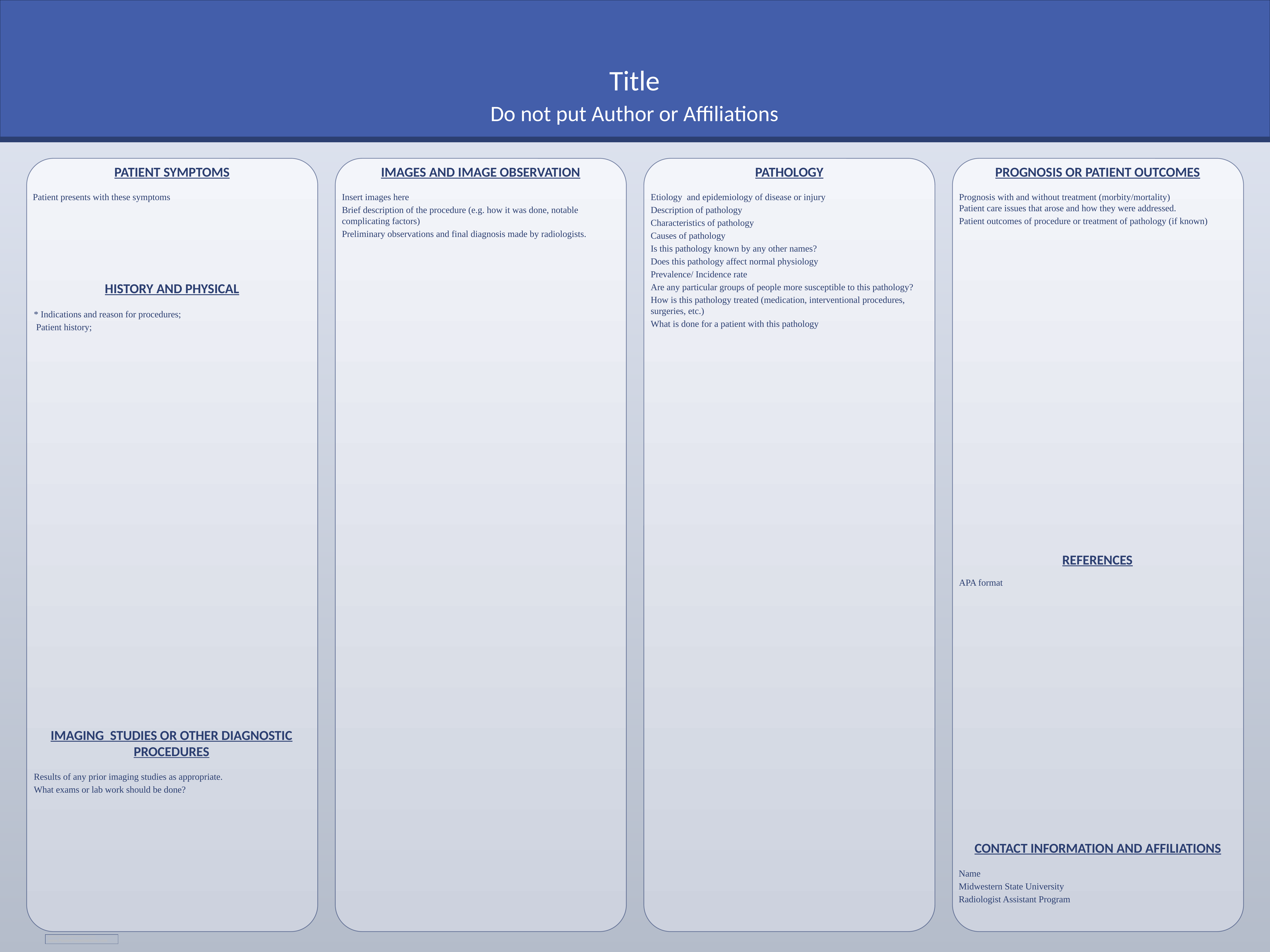

Title
Do not put Author or Affiliations
Patient Symptoms
Images and Image Observation
Pathology
Prognosis or Patient Outcomes
Patient presents with these symptoms
Insert images here
Brief description of the procedure (e.g. how it was done, notable complicating factors)
Preliminary observations and final diagnosis made by radiologists.

Etiology  and epidemiology of disease or injury
Description of pathology
Characteristics of pathology
Causes of pathology
Is this pathology known by any other names?
Does this pathology affect normal physiology
Prevalence/ Incidence rate
Are any particular groups of people more susceptible to this pathology?
How is this pathology treated (medication, interventional procedures, surgeries, etc.)
What is done for a patient with this pathology

Prognosis with and without treatment (morbity/mortality)
Patient care issues that arose and how they were addressed.
Patient outcomes of procedure or treatment of pathology (if known)
History and Physical
* Indications and reason for procedures;
 Patient history;

References
APA format
Imaging  Studies or other Diagnostic Procedures
Results of any prior imaging studies as appropriate.
What exams or lab work should be done?

Contact information and Affiliations
Name
Midwestern State University
Radiologist Assistant Program